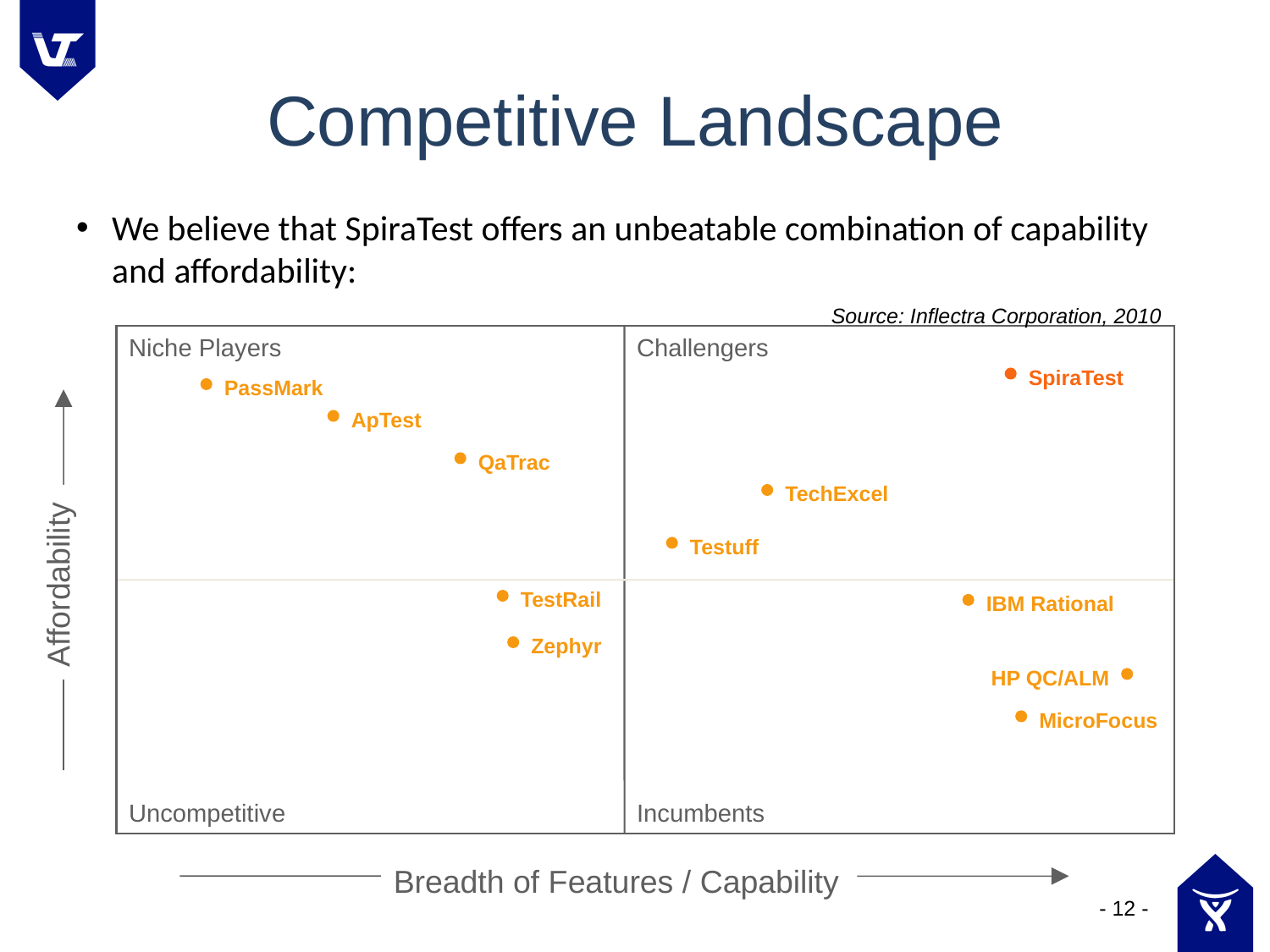

# Competitive Landscape
We believe that SpiraTest offers an unbeatable combination of capability and affordability:
Source: Inflectra Corporation, 2010

Niche Players

Challengers
SpiraTest

PassMark

ApTest

QaTrac

TechExcel

Testuff

Affordability

TestRail

IBM Rational

Zephyr

HP QC/ALM

MicroFocus

Uncompetitive
Incumbents
Breadth of Features / Capability

- 12 -